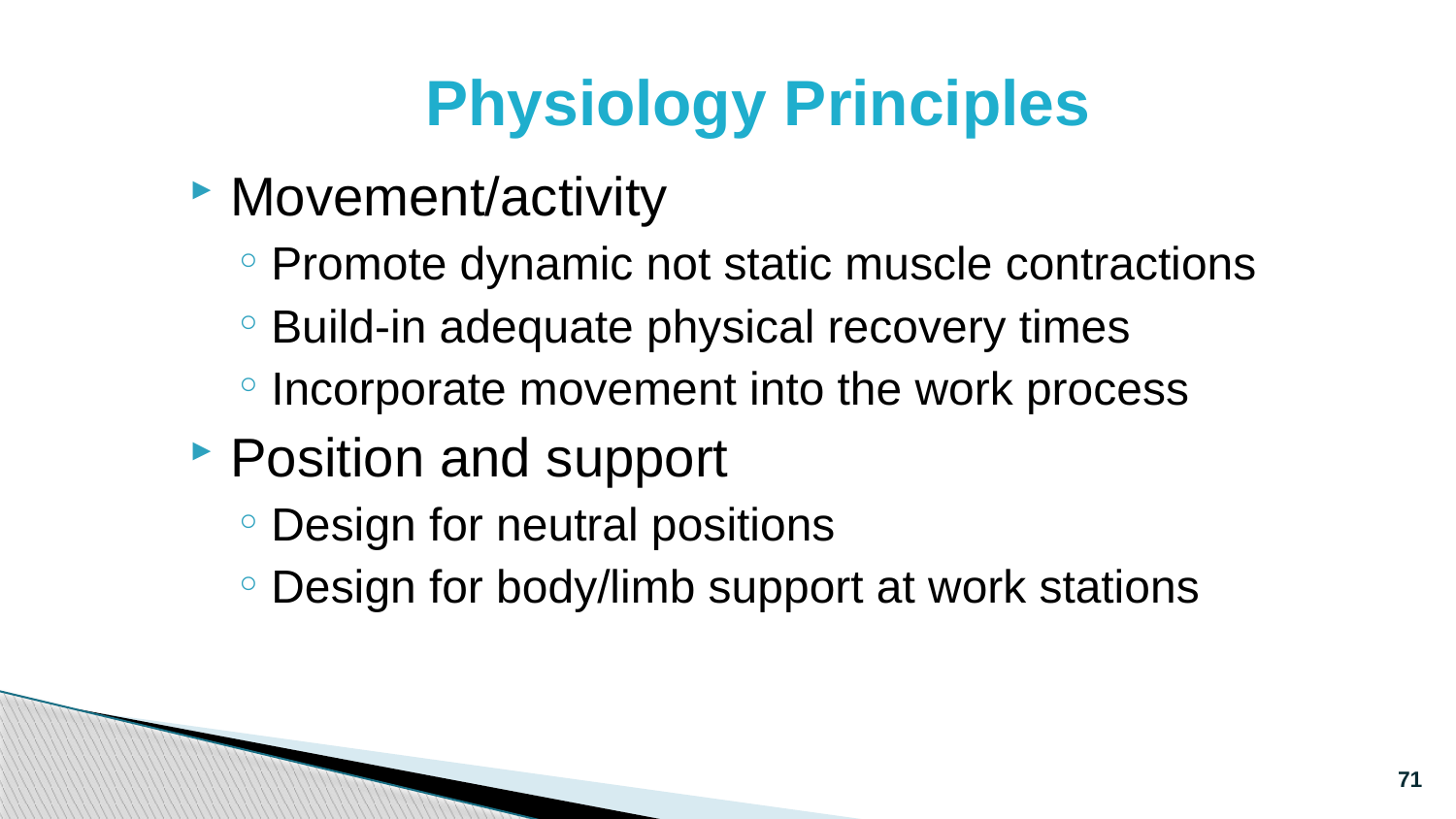

# Physiology Principles
Movement/activity
Promote dynamic not static muscle contractions
Build-in adequate physical recovery times
Incorporate movement into the work process
Position and support
Design for neutral positions
Design for body/limb support at work stations
71